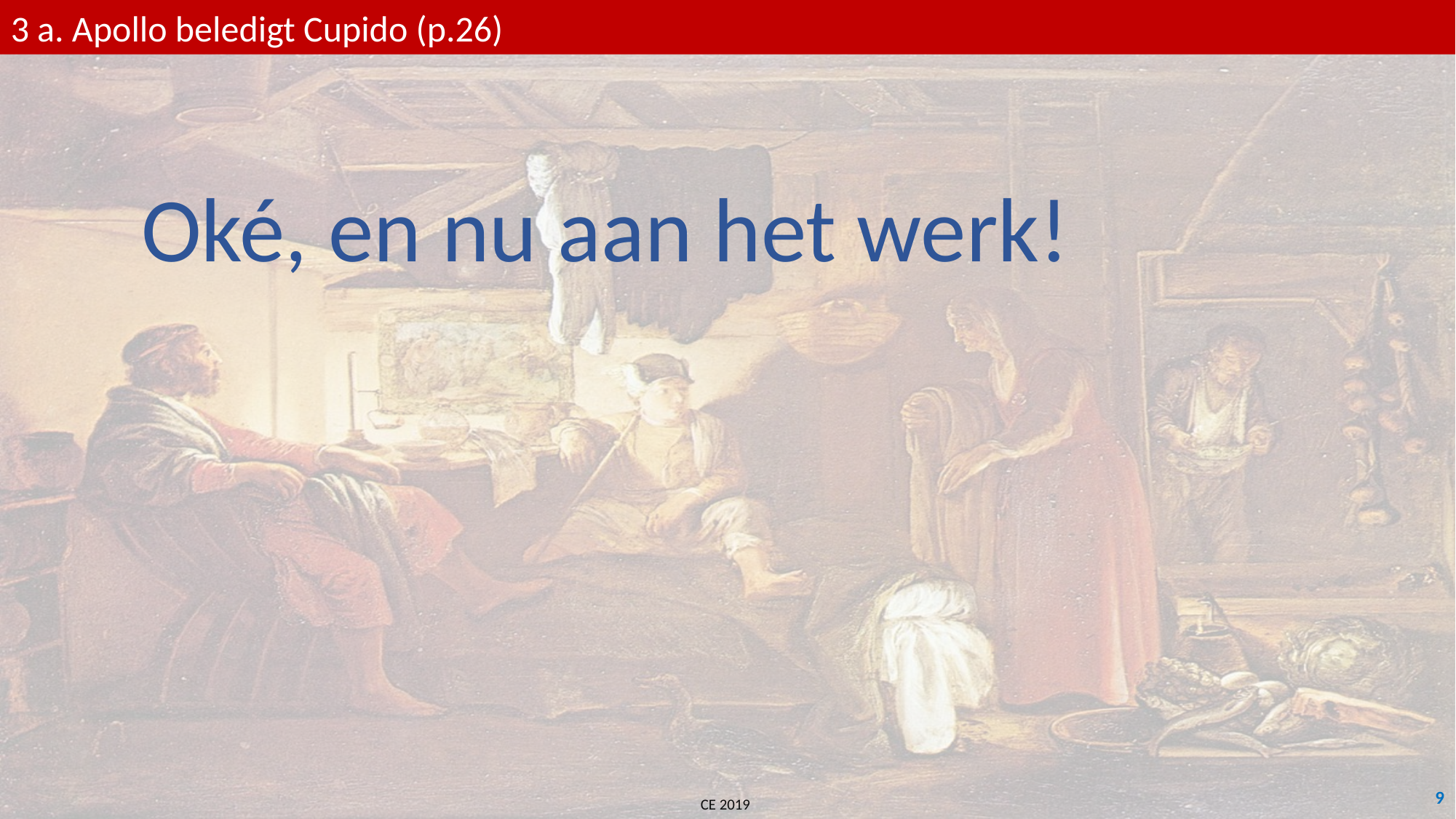

3 a. Apollo beledigt Cupido (p.26)
	Oké, en nu aan het werk!
9
CE 2019